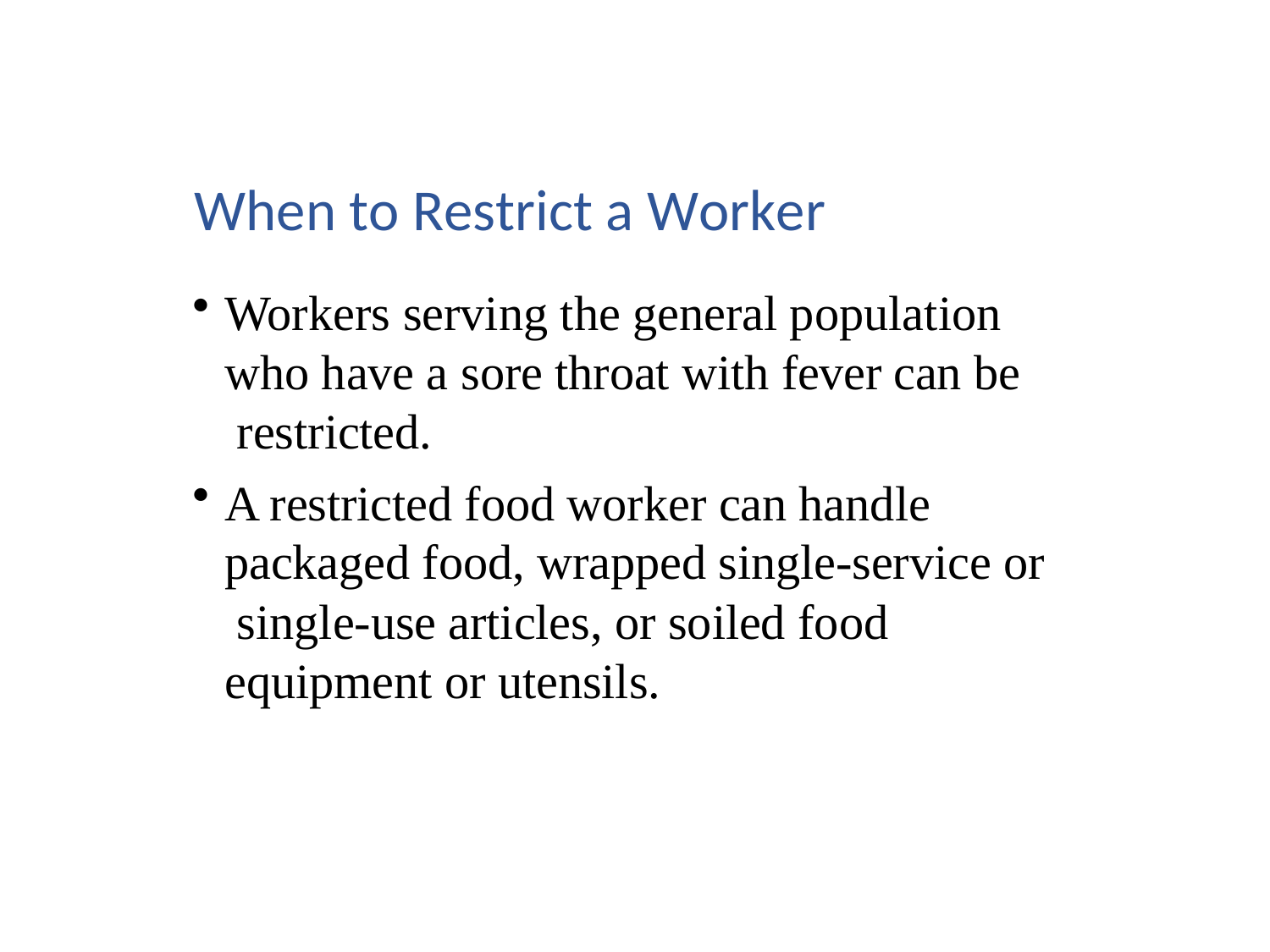

# When to Restrict a Worker
Workers serving the general population  who have a sore throat with fever can be  restricted.
A restricted food worker can handle  packaged food, wrapped single-service or  single-use articles, or soiled food  equipment or utensils.